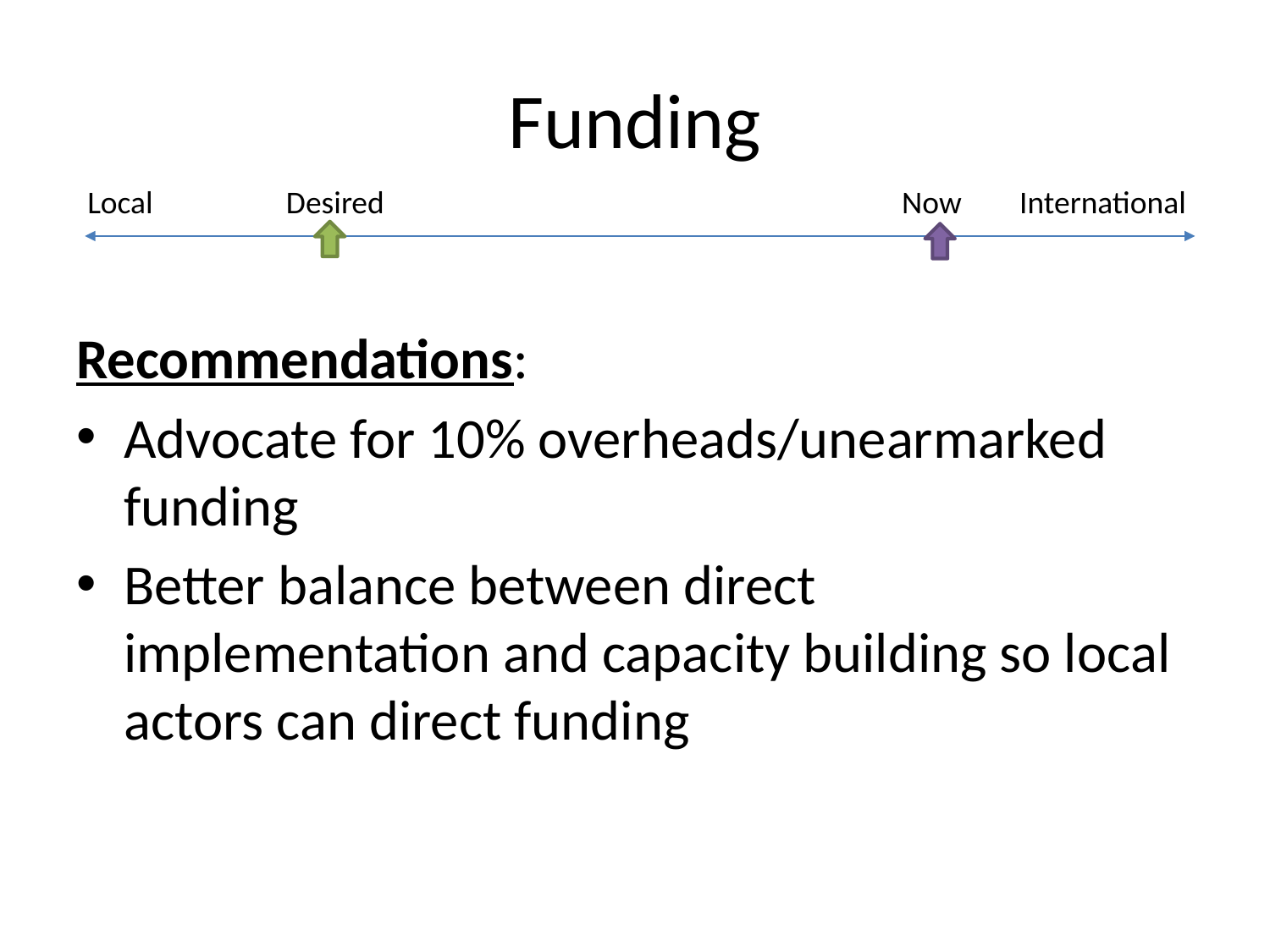

# Funding
Local	          Desired			                         Now 	      International

Recommendations:
Advocate for 10% overheads/unearmarked funding
Better balance between direct implementation and capacity building so local actors can direct funding